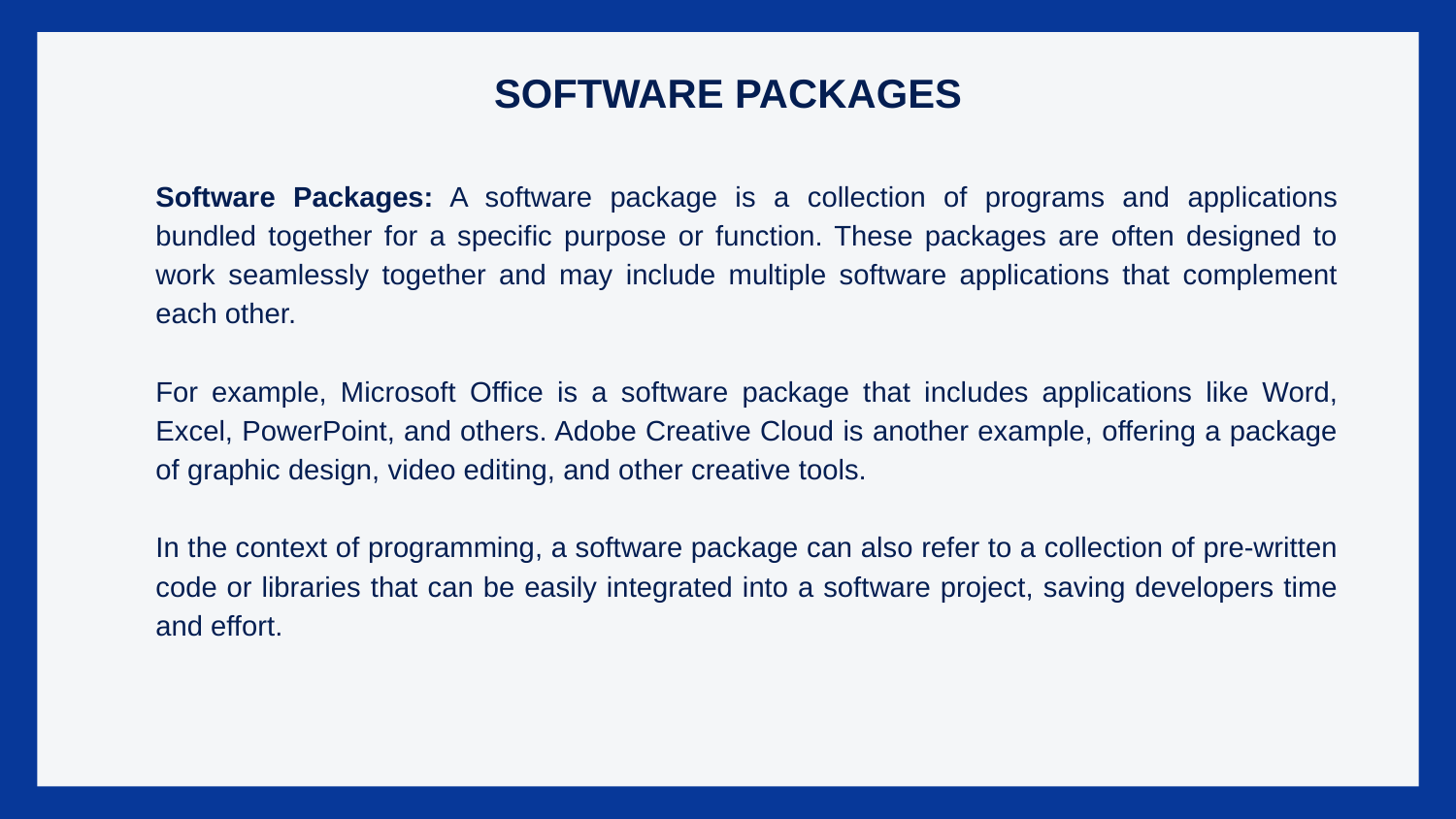

# SOFTWARE PACKAGES
	Software Packages: A software package is a collection of programs and applications bundled together for a specific purpose or function. These packages are often designed to work seamlessly together and may include multiple software applications that complement each other.

	For example, Microsoft Office is a software package that includes applications like Word, Excel, PowerPoint, and others. Adobe Creative Cloud is another example, offering a package of graphic design, video editing, and other creative tools.

	In the context of programming, a software package can also refer to a collection of pre-written code or libraries that can be easily integrated into a software project, saving developers time and effort.